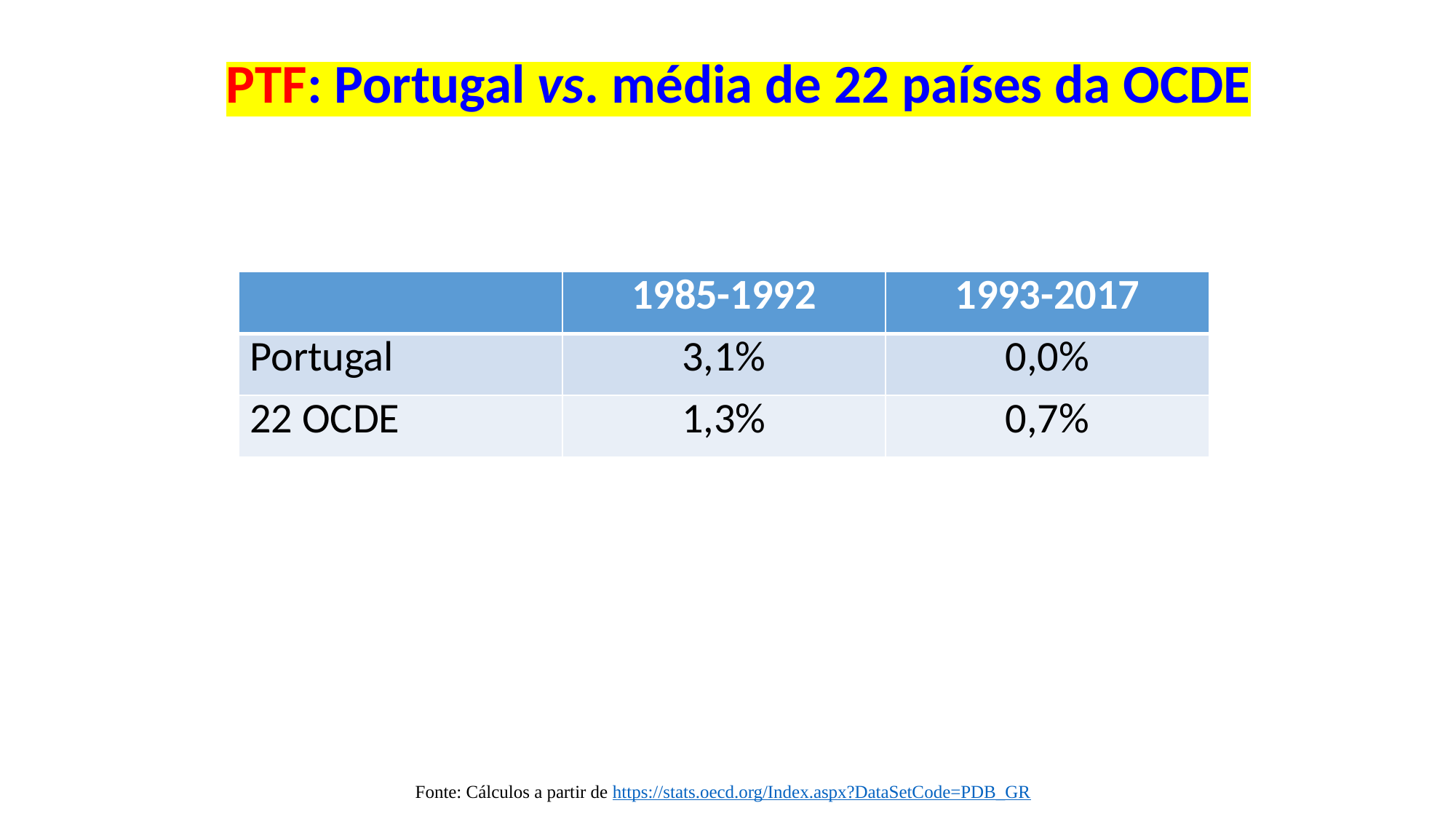

PTF: Portugal vs. média de 22 países da OCDE
|  | 1985-1992 | 1993-2017 |
| --- | --- | --- |
| Portugal | 3,1% | 0,0% |
| 22 OCDE | 1,3% | 0,7% |
Fonte: Cálculos a partir de https://stats.oecd.org/Index.aspx?DataSetCode=PDB_GR